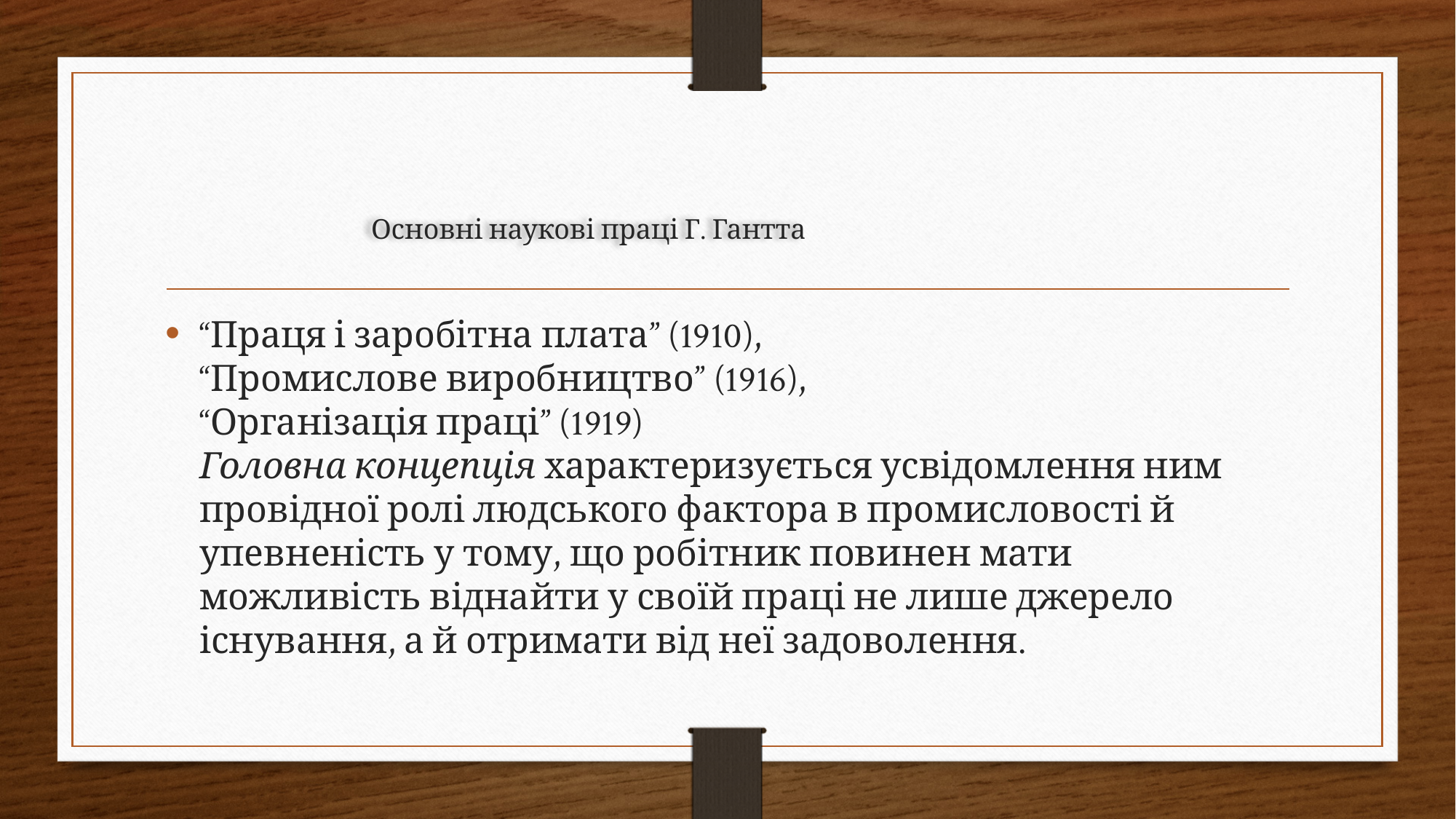

# Основні наукові праці Г. Гантта
“Праця і заробітна плата” (1910),
“Промислове виробництво” (1916),
“Організація праці” (1919)
Головна концепція характеризується усвідомлення ним провідної ролі людського фактора в промисловості й упевненість у тому, що робітник повинен мати можливість віднайти у своїй праці не лише джерело існування, а й отримати від неї задоволення.